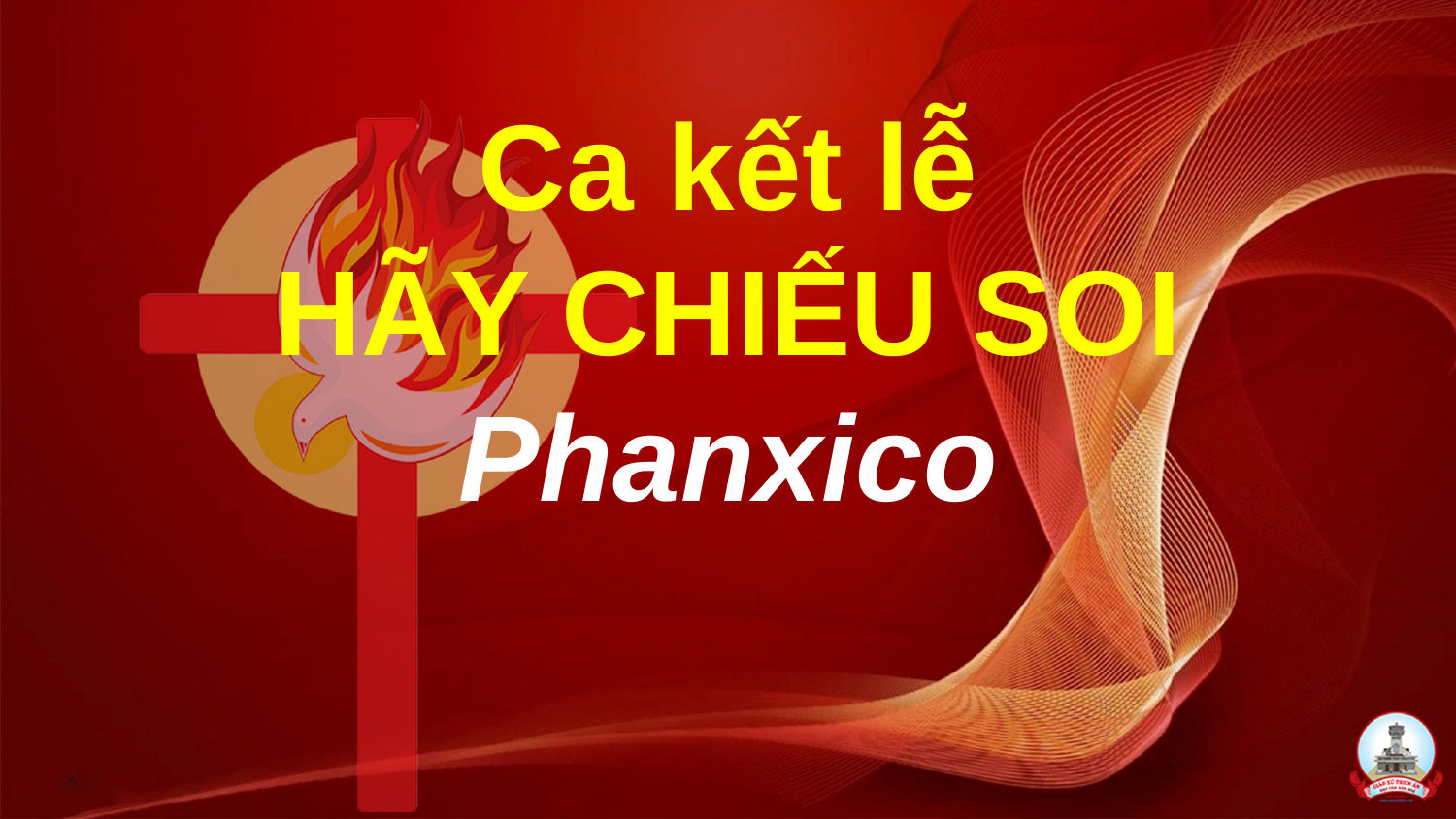

Ca kết lễ
HÃY CHIẾU SOI
Phanxico